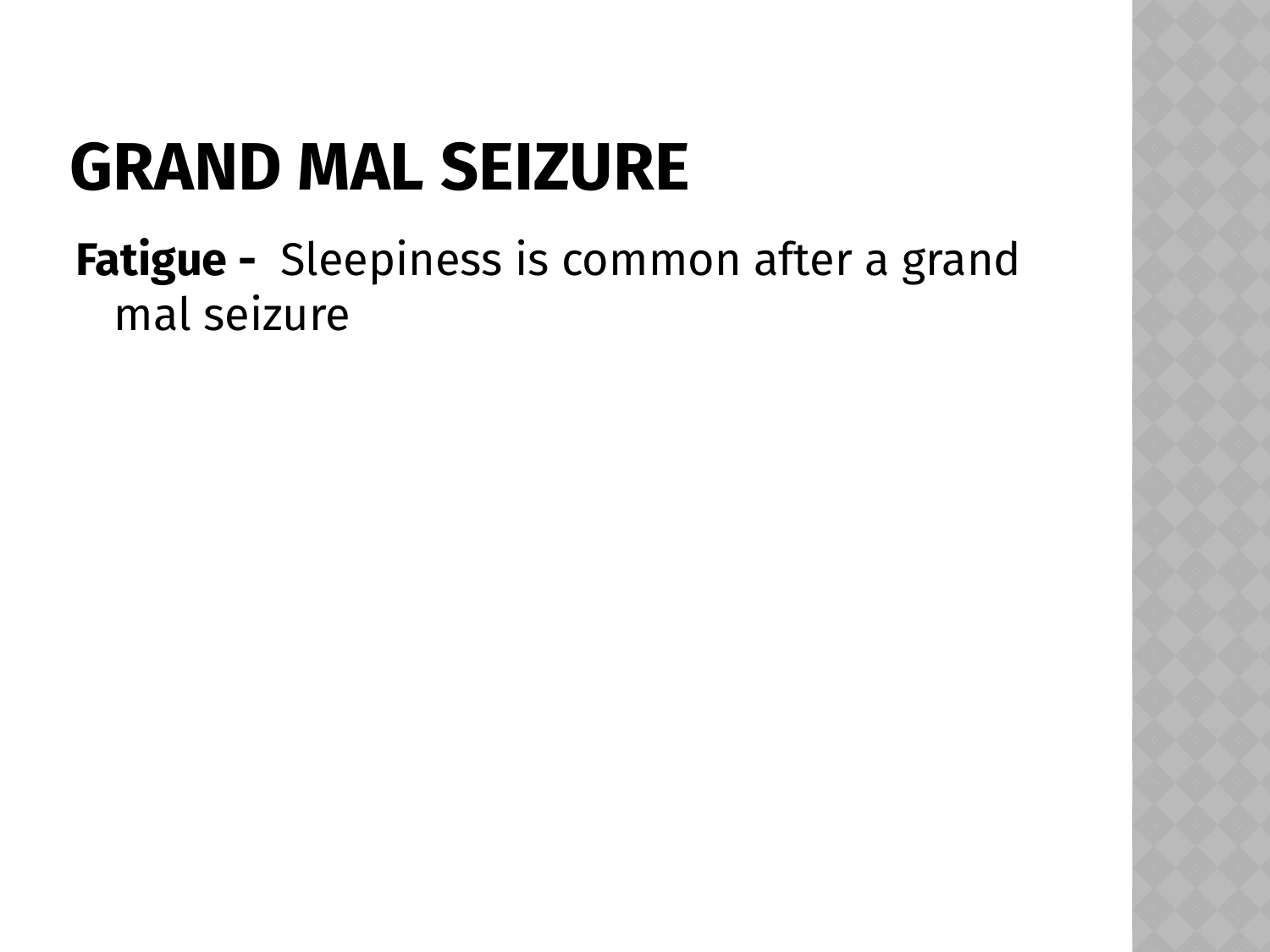

# Grand Mal Seizure
Fatigue -  Sleepiness is common after a grand mal seizure